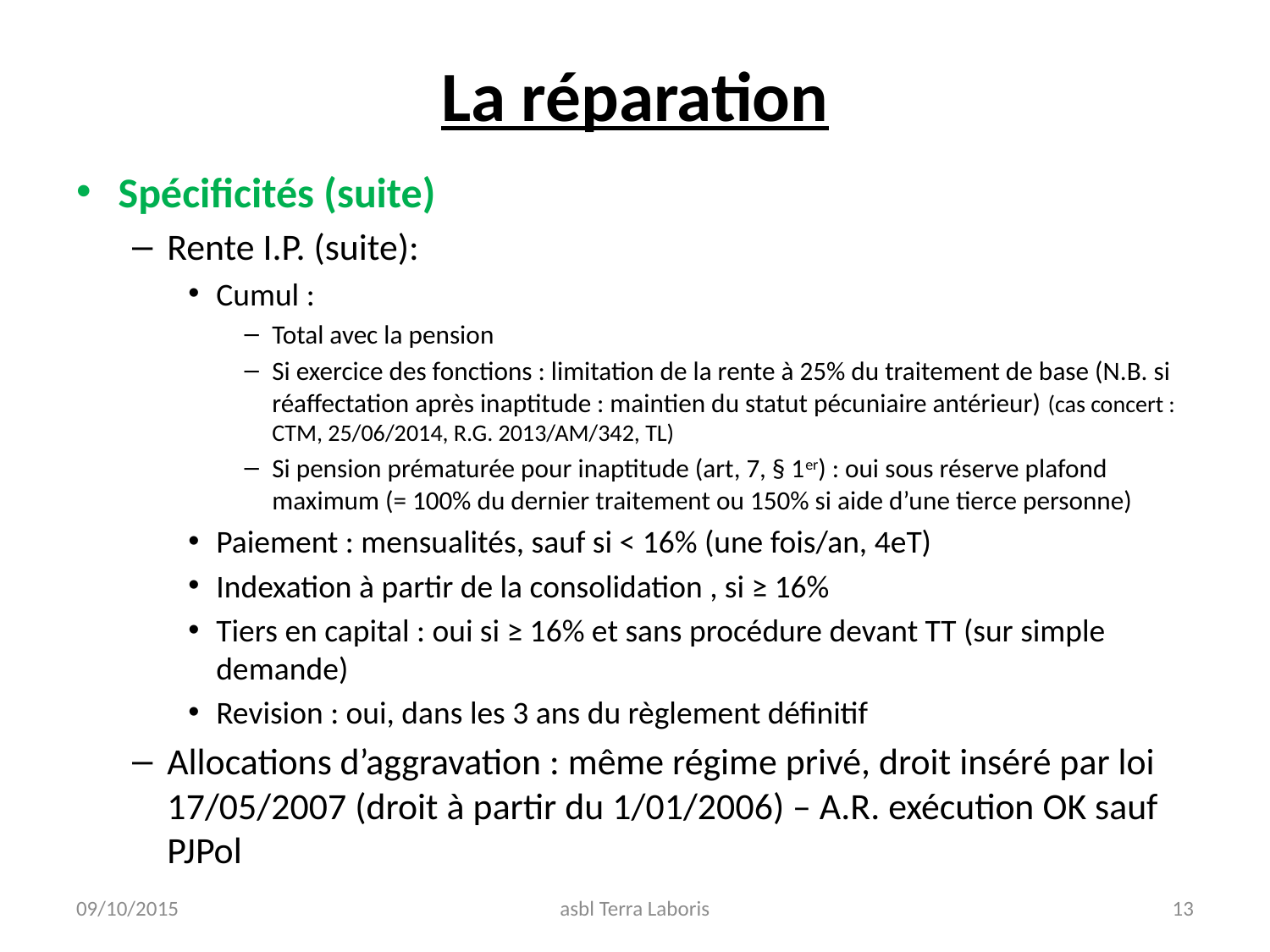

# La réparation
Spécificités (suite)
Rente I.P. (suite):
Cumul :
Total avec la pension
Si exercice des fonctions : limitation de la rente à 25% du traitement de base (N.B. si réaffectation après inaptitude : maintien du statut pécuniaire antérieur) (cas concert : CTM, 25/06/2014, R.G. 2013/AM/342, TL)
Si pension prématurée pour inaptitude (art, 7, § 1er) : oui sous réserve plafond maximum (= 100% du dernier traitement ou 150% si aide d’une tierce personne)
Paiement : mensualités, sauf si < 16% (une fois/an, 4eT)
Indexation à partir de la consolidation , si ≥ 16%
Tiers en capital : oui si ≥ 16% et sans procédure devant TT (sur simple demande)
Revision : oui, dans les 3 ans du règlement définitif
Allocations d’aggravation : même régime privé, droit inséré par loi 17/05/2007 (droit à partir du 1/01/2006) – A.R. exécution OK sauf PJPol

09/10/2015
asbl Terra Laboris
13